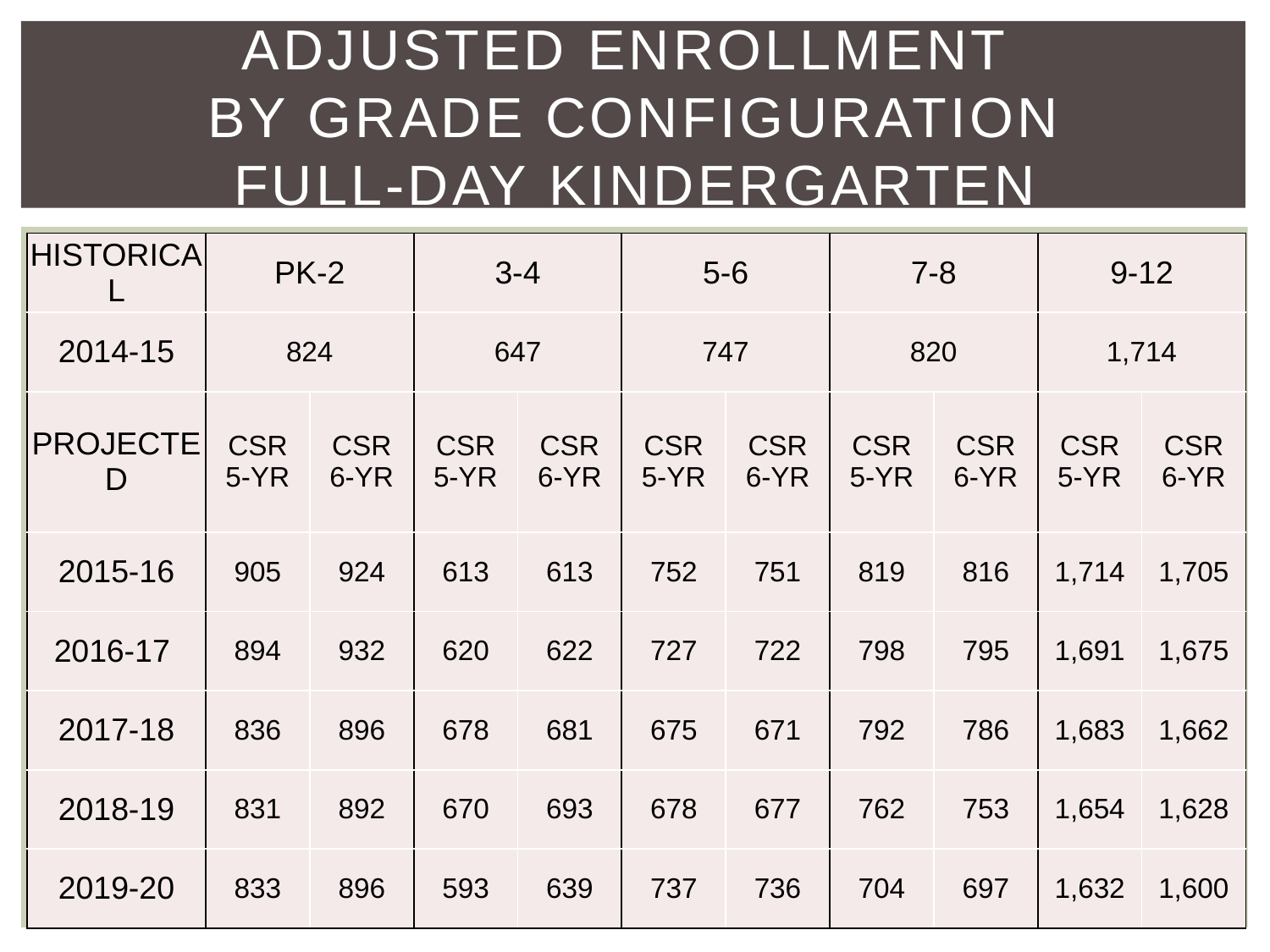

# Adjusted Enrollment by grade configuration full-day kindergarten
| HISTORICAL | PK-2 |  | 3-4 |  | 5-6 |  | 7-8 |  | 9-12 |  |
| --- | --- | --- | --- | --- | --- | --- | --- | --- | --- | --- |
| 2014-15 | 824 |  | 647 |  | 747 |  | 820 |  | 1,714 |  |
| PROJECTED | CSR 5-YR | CSR 6-YR | CSR 5-YR | CSR 6-YR | CSR 5-YR | CSR 6-YR | CSR 5-YR | CSR 6-YR | CSR 5-YR | CSR 6-YR |
| 2015-16 | 905 | 924 | 613 | 613 | 752 | 751 | 819 | 816 | 1,714 | 1,705 |
| 2016-17 | 894 | 932 | 620 | 622 | 727 | 722 | 798 | 795 | 1,691 | 1,675 |
| 2017-18 | 836 | 896 | 678 | 681 | 675 | 671 | 792 | 786 | 1,683 | 1,662 |
| 2018-19 | 831 | 892 | 670 | 693 | 678 | 677 | 762 | 753 | 1,654 | 1,628 |
| 2019-20 | 833 | 896 | 593 | 639 | 737 | 736 | 704 | 697 | 1,632 | 1,600 |